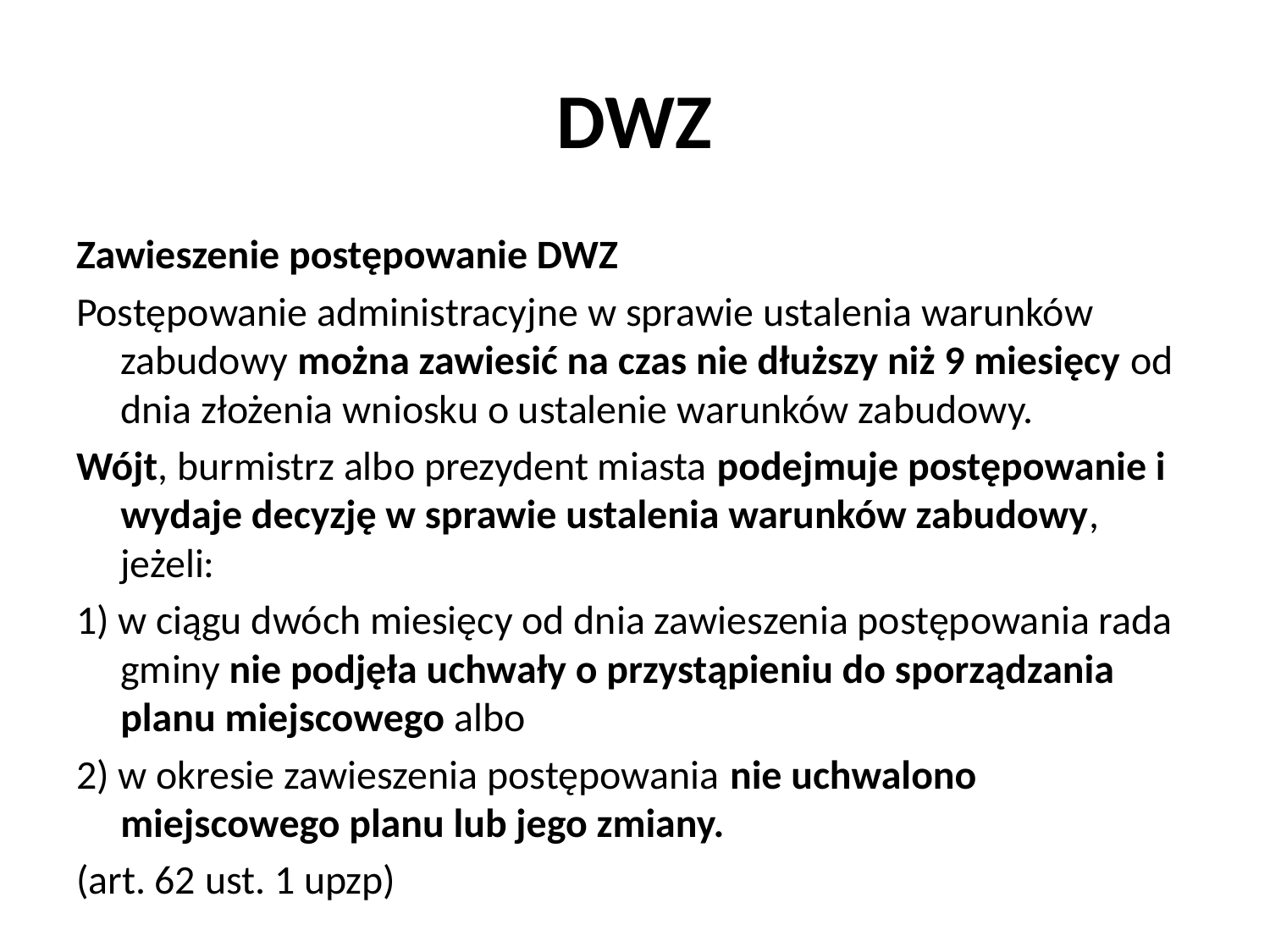

# DWZ
Zawieszenie postępowanie DWZ
Postępowanie administracyjne w sprawie ustalenia warunków zabudowy można zawiesić na czas nie dłuższy niż 9 miesięcy od dnia złożenia wniosku o ustalenie warunków zabudowy.
Wójt, burmistrz albo prezydent miasta podejmuje postępowanie i wydaje decyzję w sprawie ustalenia warunków zabudowy, jeżeli:
1) w ciągu dwóch miesięcy od dnia zawieszenia postępowania rada gminy nie podjęła uchwały o przystąpieniu do sporządzania planu miejscowego albo
2) w okresie zawieszenia postępowania nie uchwalono miejscowego planu lub jego zmiany.
(art. 62 ust. 1 upzp)